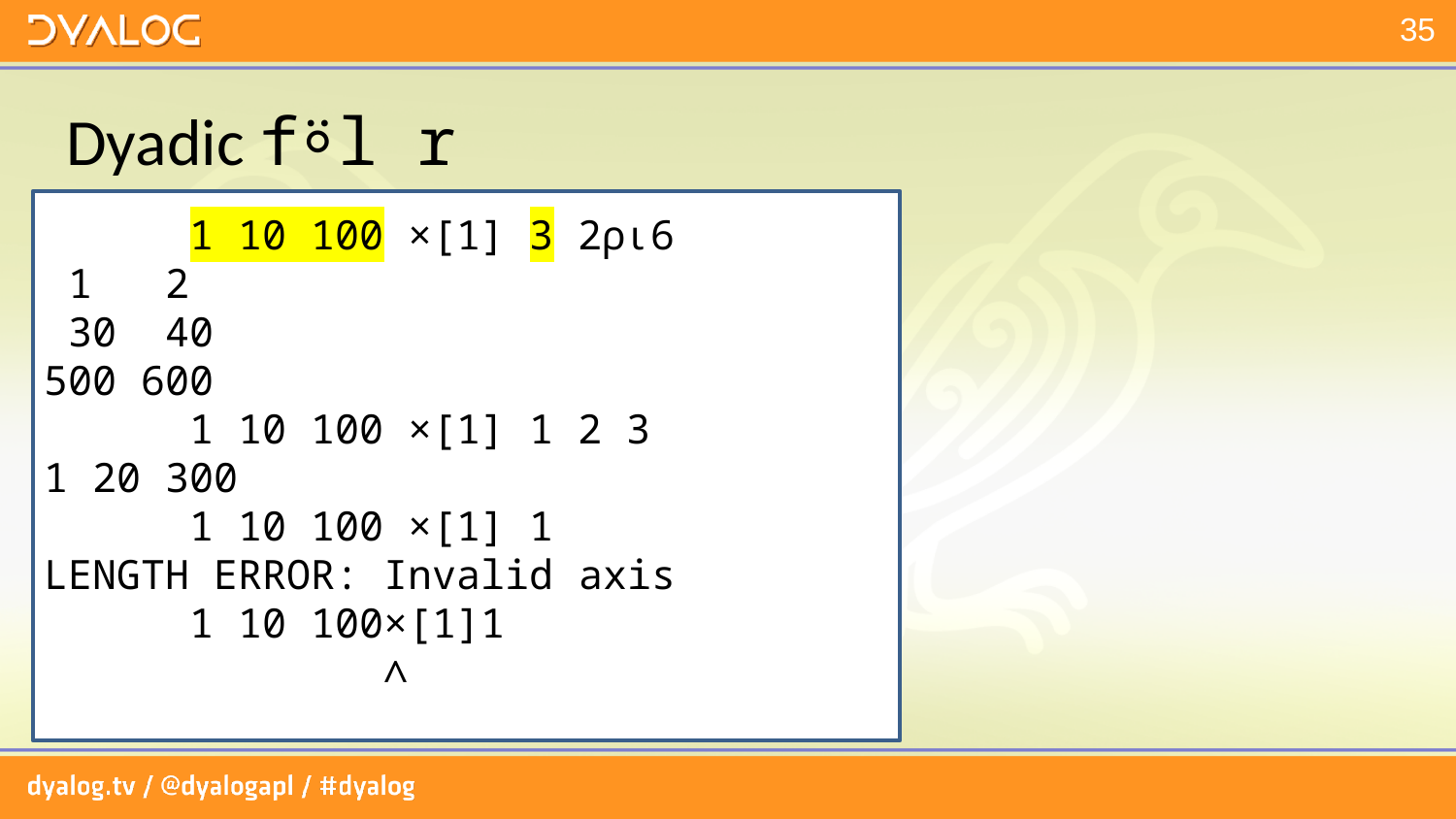

# Dyadic f⍤l r

      1 10 100 ×[1] 3 2⍴⍳6
 1   2
 30  40
500 600
      1 10 100 ×[1] 1 2 3
1 20 300
      1 10 100 ×[1] 1
LENGTH ERROR: Invalid axis
      1 10 100×[1]1
              ∧